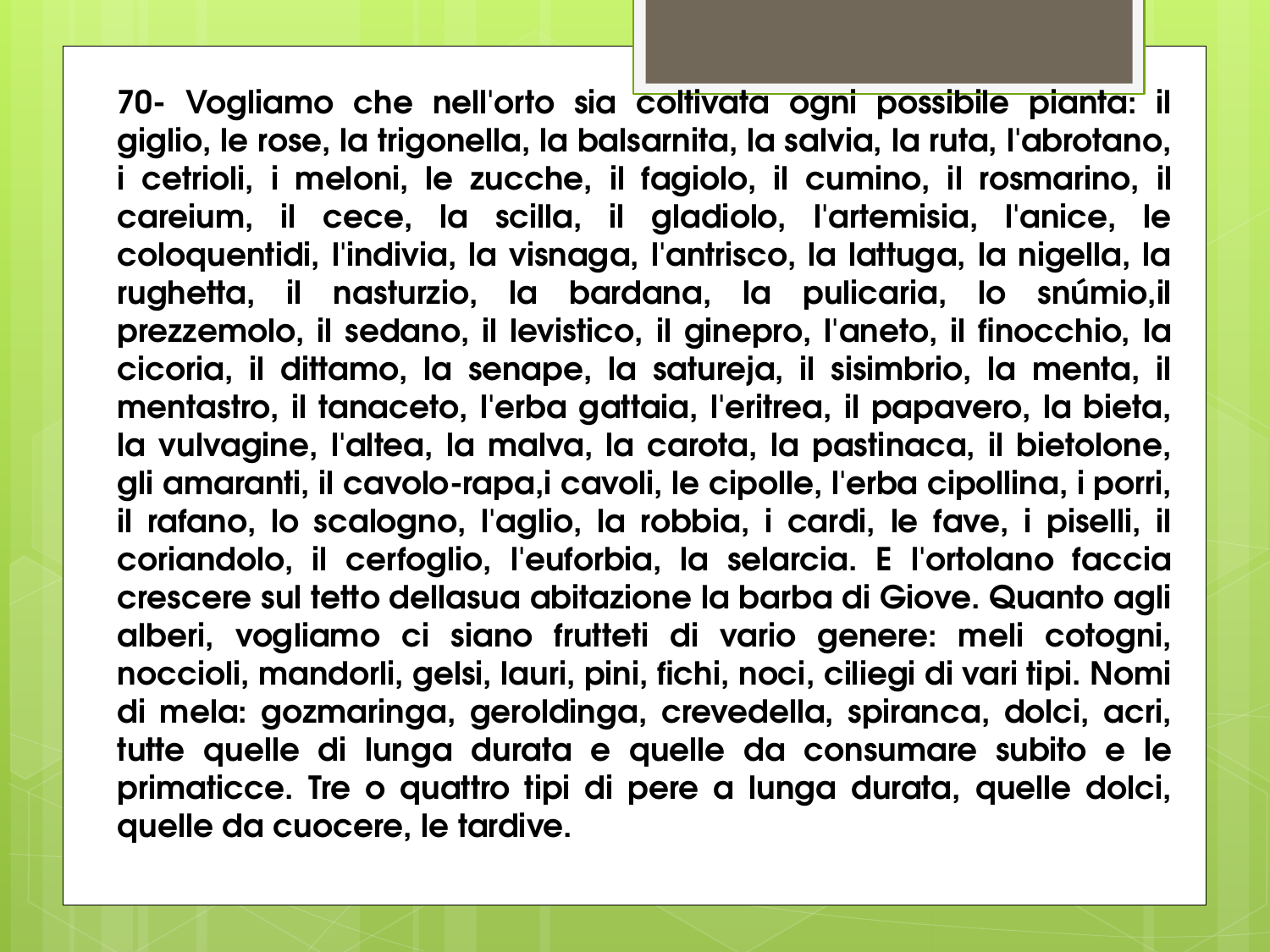

70- Vogliamo che nell'orto sia coltivata ogni possibile pianta: il giglio, le rose, la trigonella, la balsarnita, la salvia, la ruta, l'abrotano, i cetrioli, i meloni, le zucche, il fagiolo, il cumino, il rosmarino, il careium, il cece, la scilla, il gladiolo, l'artemisia, l'anice, le coloquentidi, l'indivia, la visnaga, l'antrisco, la lattuga, la nigella, la rughetta, il nasturzio, la bardana, la pulicaria, lo snúmio,il prezzemolo, il sedano, il levistico, il ginepro, l'aneto, il finocchio, la cicoria, il dittamo, la senape, la satureja, il sisimbrio, la menta, il mentastro, il tanaceto, l'erba gattaia, l'eritrea, il papavero, la bieta, la vulvagine, l'altea, la malva, la carota, la pastinaca, il bietolone, gli amaranti, il cavolo-rapa,i cavoli, le cipolle, l'erba cipollina, i porri, il rafano, lo scalogno, l'aglio, la robbia, i cardi, le fave, i piselli, il coriandolo, il cerfoglio, l'euforbia, la selarcia. E l'ortolano faccia crescere sul tetto dellasua abitazione la barba di Giove. Quanto agli alberi, vogliamo ci siano frutteti di vario genere: meli cotogni, noccioli, mandorli, gelsi, lauri, pini, fichi, noci, ciliegi di vari tipi. Nomi di mela: gozmaringa, geroldinga, crevedella, spiranca, dolci, acri, tutte quelle di lunga durata e quelle da consumare subito e le primaticce. Tre o quattro tipi di pere a lunga durata, quelle dolci, quelle da cuocere, le tardive.